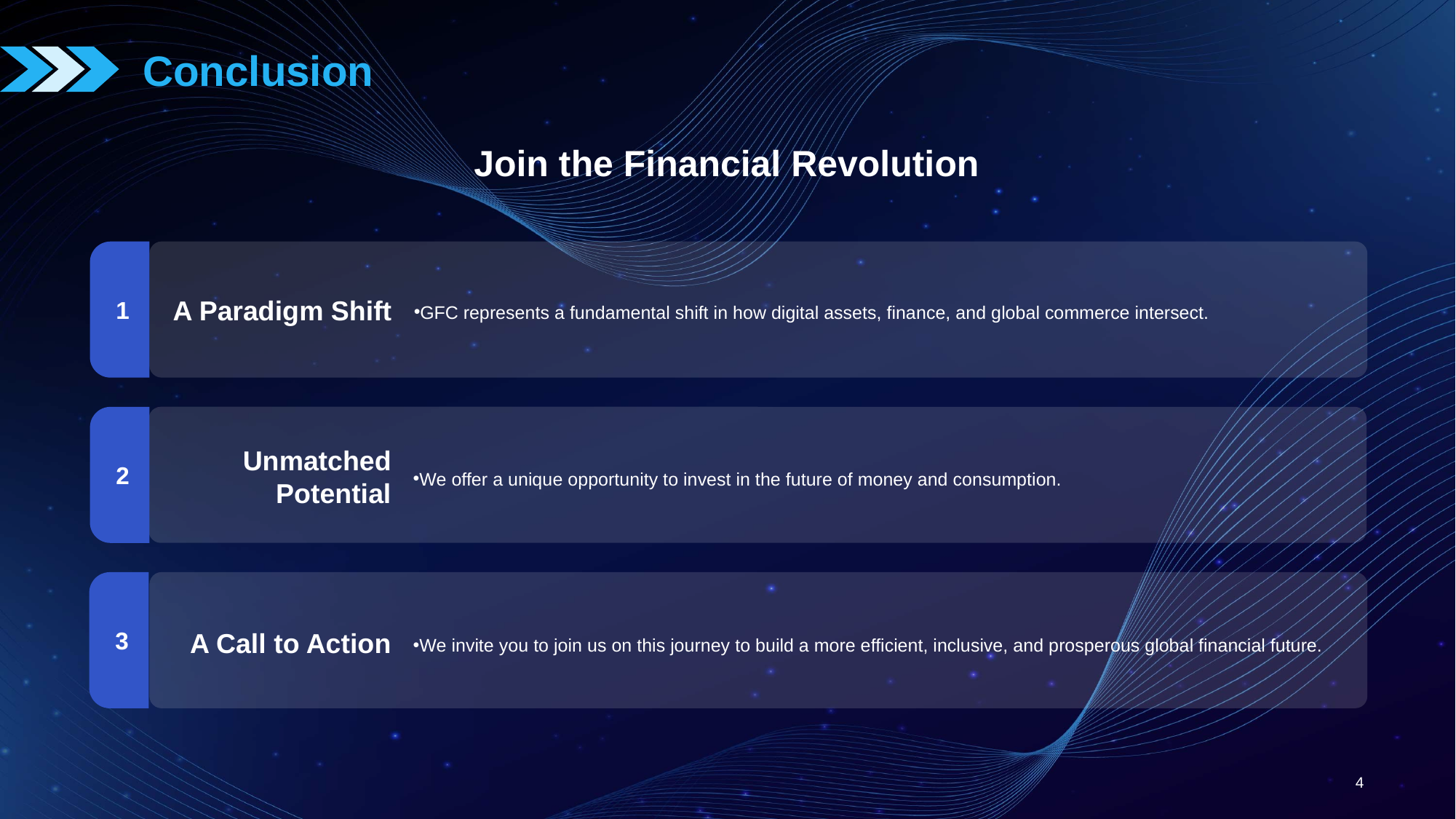

Conclusion
Join the Financial Revolution

A Paradigm Shift
GFC represents a fundamental shift in how digital assets, finance, and global commerce intersect.
1

Unmatched Potential
We offer a unique opportunity to invest in the future of money and consumption.
2

A Call to Action
We invite you to join us on this journey to build a more efficient, inclusive, and prosperous global financial future.
3
4